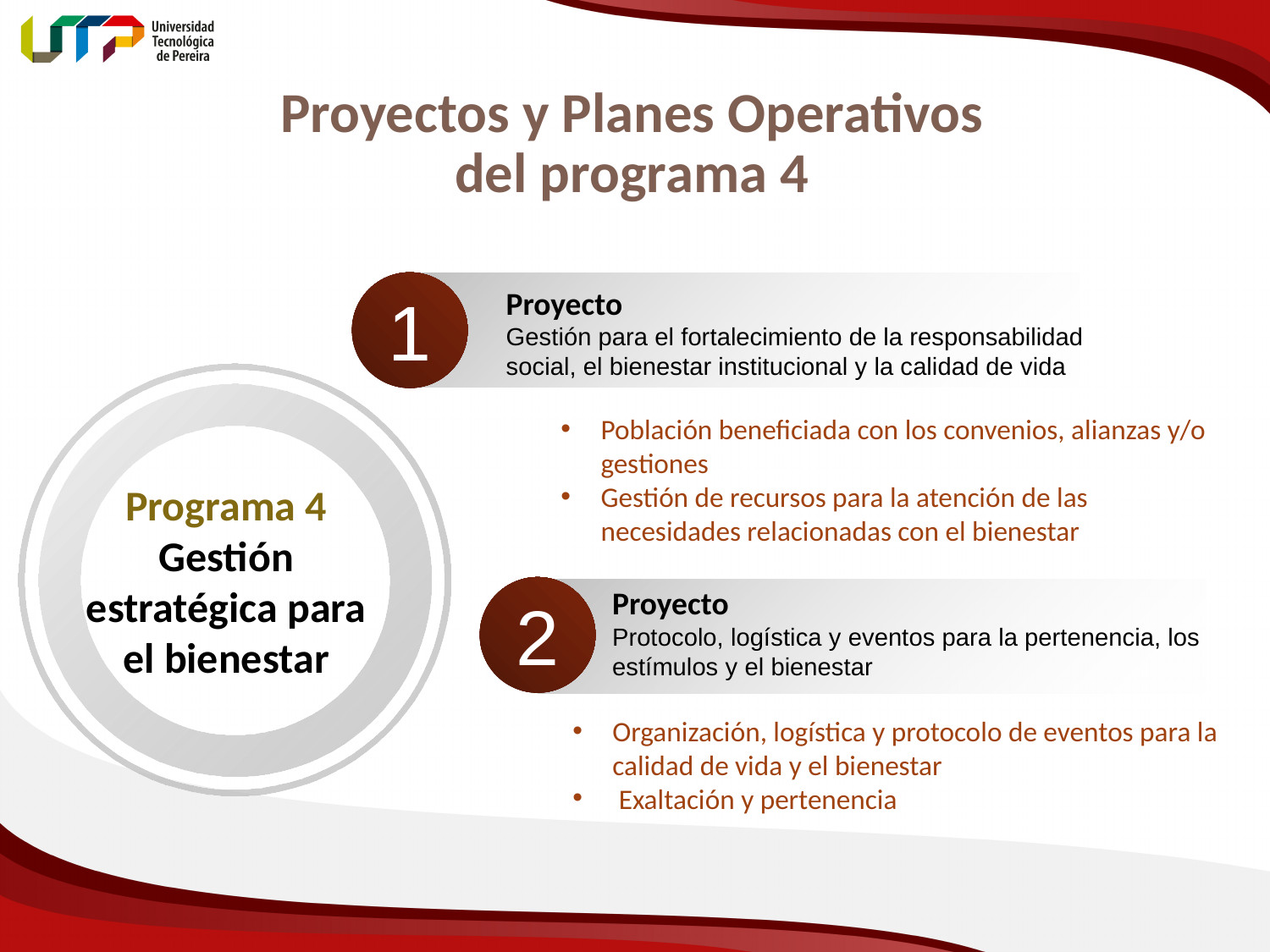

# Proyectos y Planes Operativos del programa 4
1

Proyecto
Gestión para el fortalecimiento de la responsabilidad social, el bienestar institucional y la calidad de vida

Programa 4
Gestión estratégica para el bienestar
Población beneficiada con los convenios, alianzas y/o gestiones
Gestión de recursos para la atención de las necesidades relacionadas con el bienestar
Proyecto
Protocolo, logística y eventos para la pertenencia, los estímulos y el bienestar
2

Organización, logística y protocolo de eventos para la calidad de vida y el bienestar
 Exaltación y pertenencia